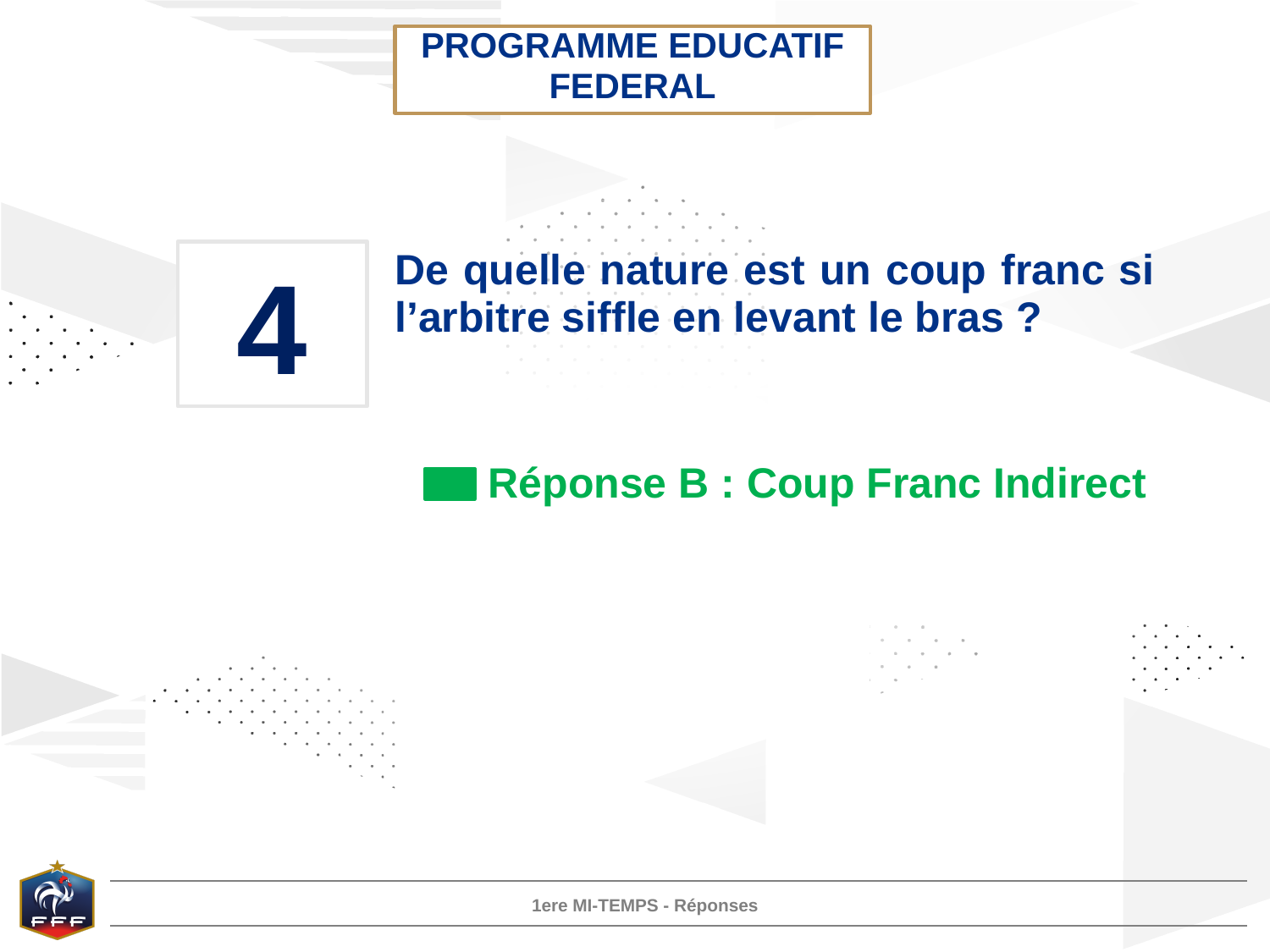

PROGRAMME EDUCATIF FEDERAL

4
De quelle nature est un coup franc si l’arbitre siffle en levant le bras ?

Réponse B : Coup Franc Indirect

1ere MI-TEMPS - Réponses